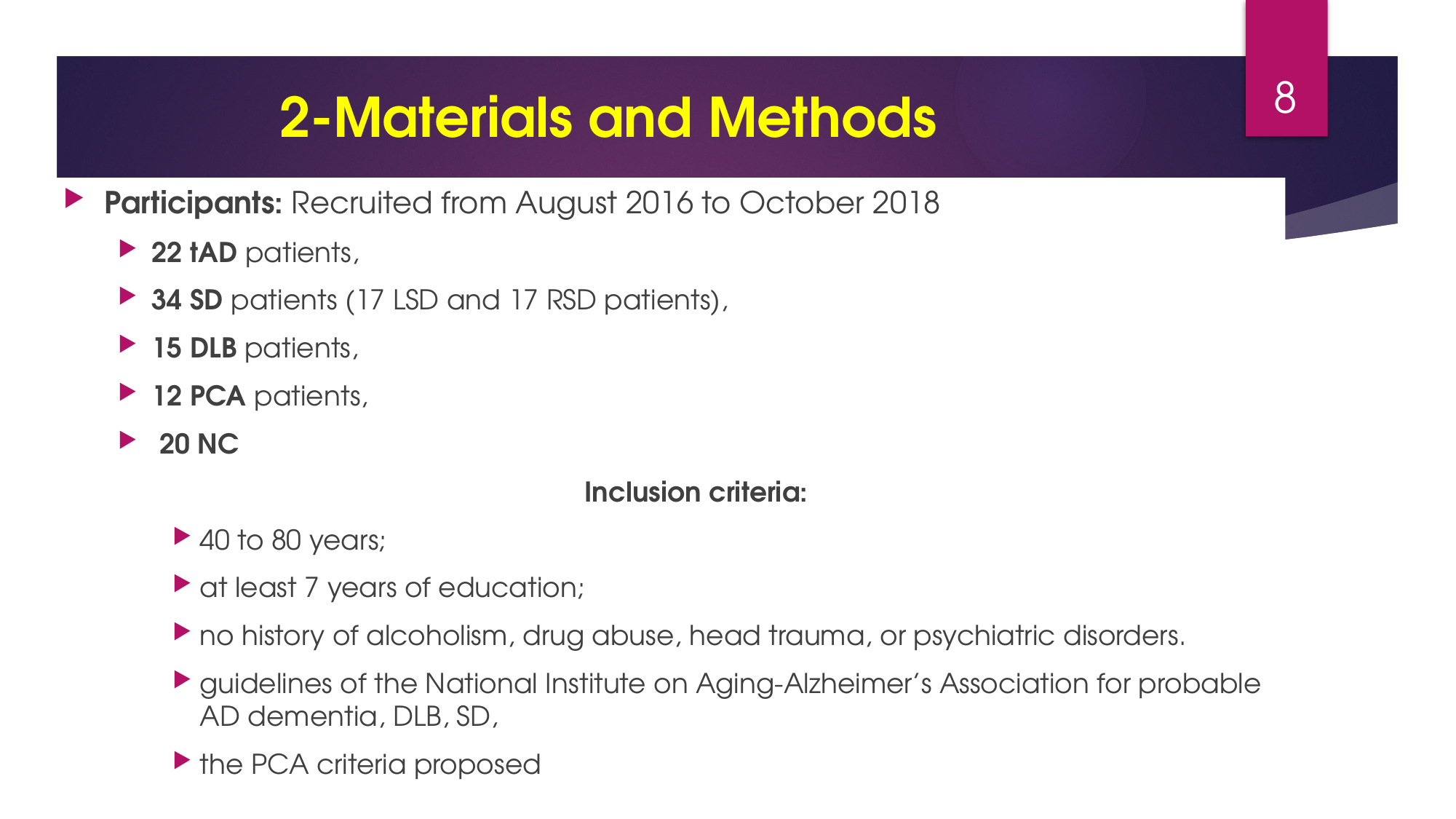

8
# 2-Materials and Methods
Participants: Recruited from August 2016 to October 2018
22 tAD patients,
34 SD patients (17 LSD and 17 RSD patients),
15 DLB patients,
12 PCA patients,
 20 NC
Inclusion criteria:
40 to 80 years;
at least 7 years of education;
no history of alcoholism, drug abuse, head trauma, or psychiatric disorders.
guidelines of the National Institute on Aging-Alzheimer’s Association for probable AD dementia, DLB, SD,
the PCA criteria proposed